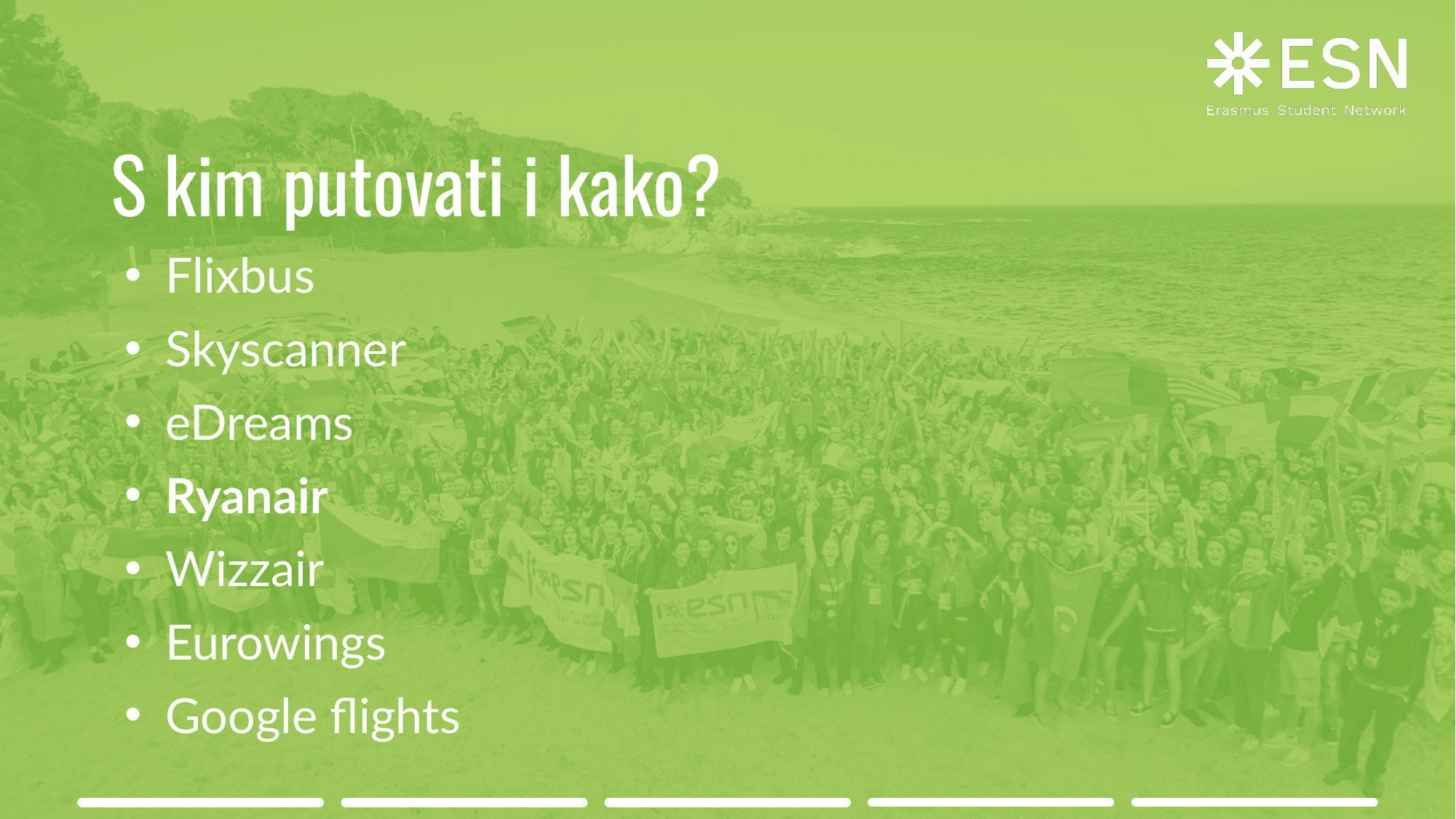

# S kim putovati i kako?
Flixbus
Skyscanner
eDreams
Ryanair
Wizzair
Eurowings
Google flights